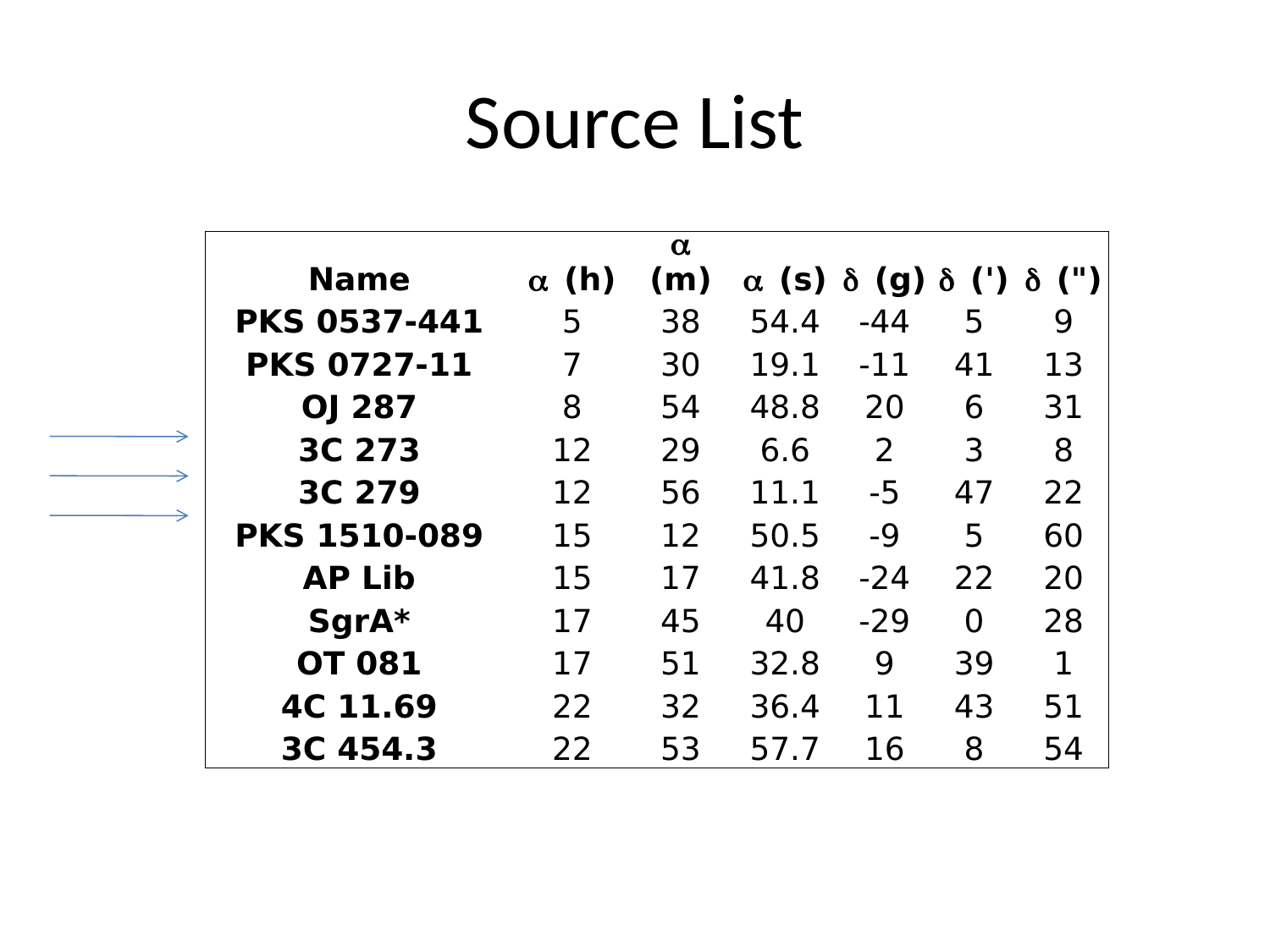

# Source List
| Name | α (h) | α (m) | α (s) | δ (g) | δ (') | δ (") |
| --- | --- | --- | --- | --- | --- | --- |
| PKS 0537-441 | 5 | 38 | 54.4 | -44 | 5 | 9 |
| PKS 0727-11 | 7 | 30 | 19.1 | -11 | 41 | 13 |
| OJ 287 | 8 | 54 | 48.8 | 20 | 6 | 31 |
| 3C 273 | 12 | 29 | 6.6 | 2 | 3 | 8 |
| 3C 279 | 12 | 56 | 11.1 | -5 | 47 | 22 |
| PKS 1510-089 | 15 | 12 | 50.5 | -9 | 5 | 60 |
| AP Lib | 15 | 17 | 41.8 | -24 | 22 | 20 |
| SgrA\* | 17 | 45 | 40 | -29 | 0 | 28 |
| OT 081 | 17 | 51 | 32.8 | 9 | 39 | 1 |
| 4C 11.69 | 22 | 32 | 36.4 | 11 | 43 | 51 |
| 3C 454.3 | 22 | 53 | 57.7 | 16 | 8 | 54 |